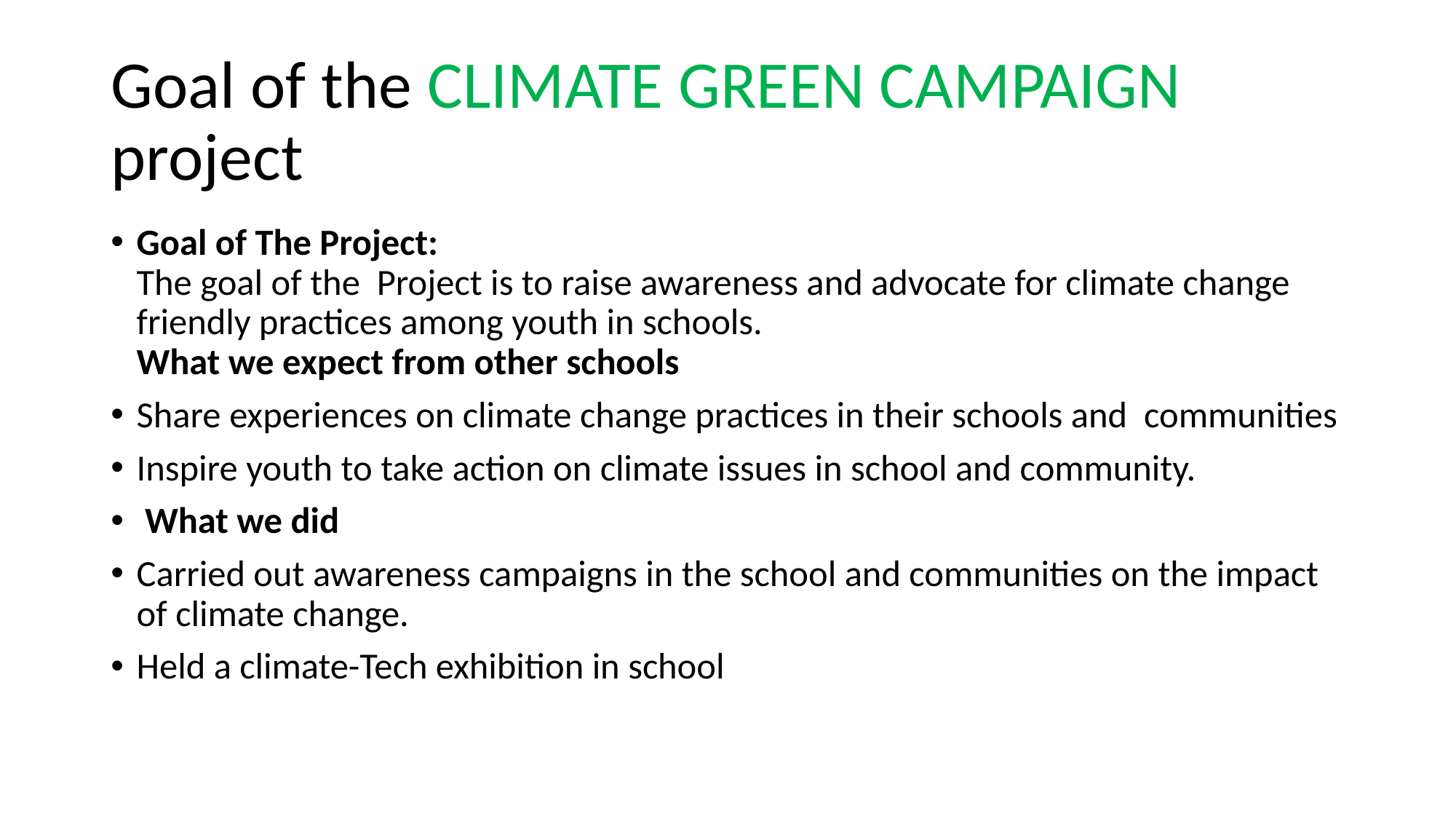

# Goal of the CLIMATE GREEN CAMPAIGN project
Goal of The Project:
The goal of the  Project is to raise awareness and advocate for climate change friendly practices among youth in schools.
What we expect from other schools
Share experiences on climate change practices in their schools and  communities
Inspire youth to take action on climate issues in school and community.
 What we did
Carried out awareness campaigns in the school and communities on the impact of climate change.
Held a climate-Tech exhibition in school